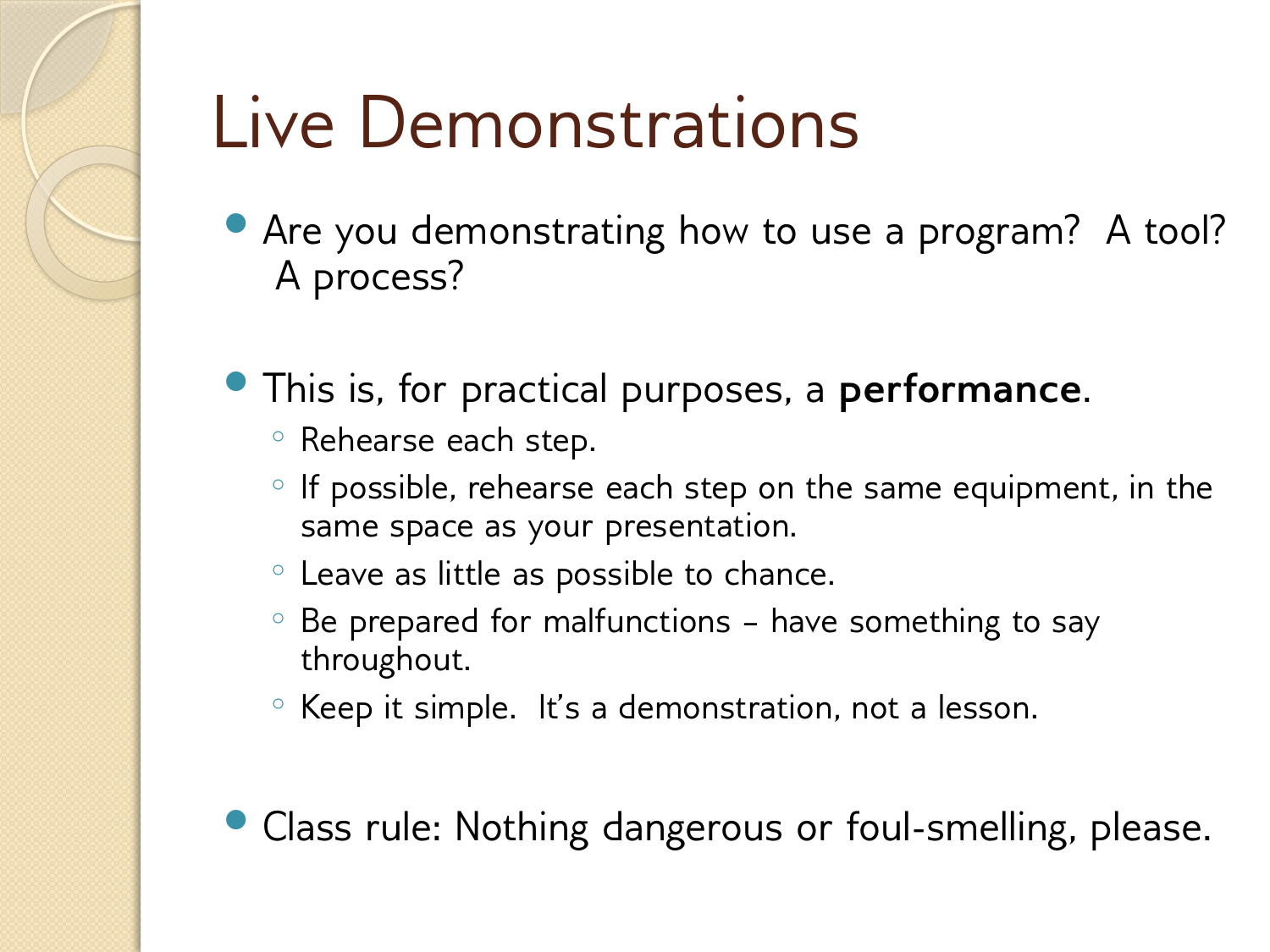

# Live Demonstrations
Are you demonstrating how to use a program?  A tool?  A process?

This is, for practical purposes, a performance.
Rehearse each step.
If possible, rehearse each step on the same equipment, in the same space as your presentation.
Leave as little as possible to chance.
Be prepared for malfunctions – have something to say throughout.
Keep it simple.  It’s a demonstration, not a lesson.

Class rule: Nothing dangerous or foul-smelling, please.